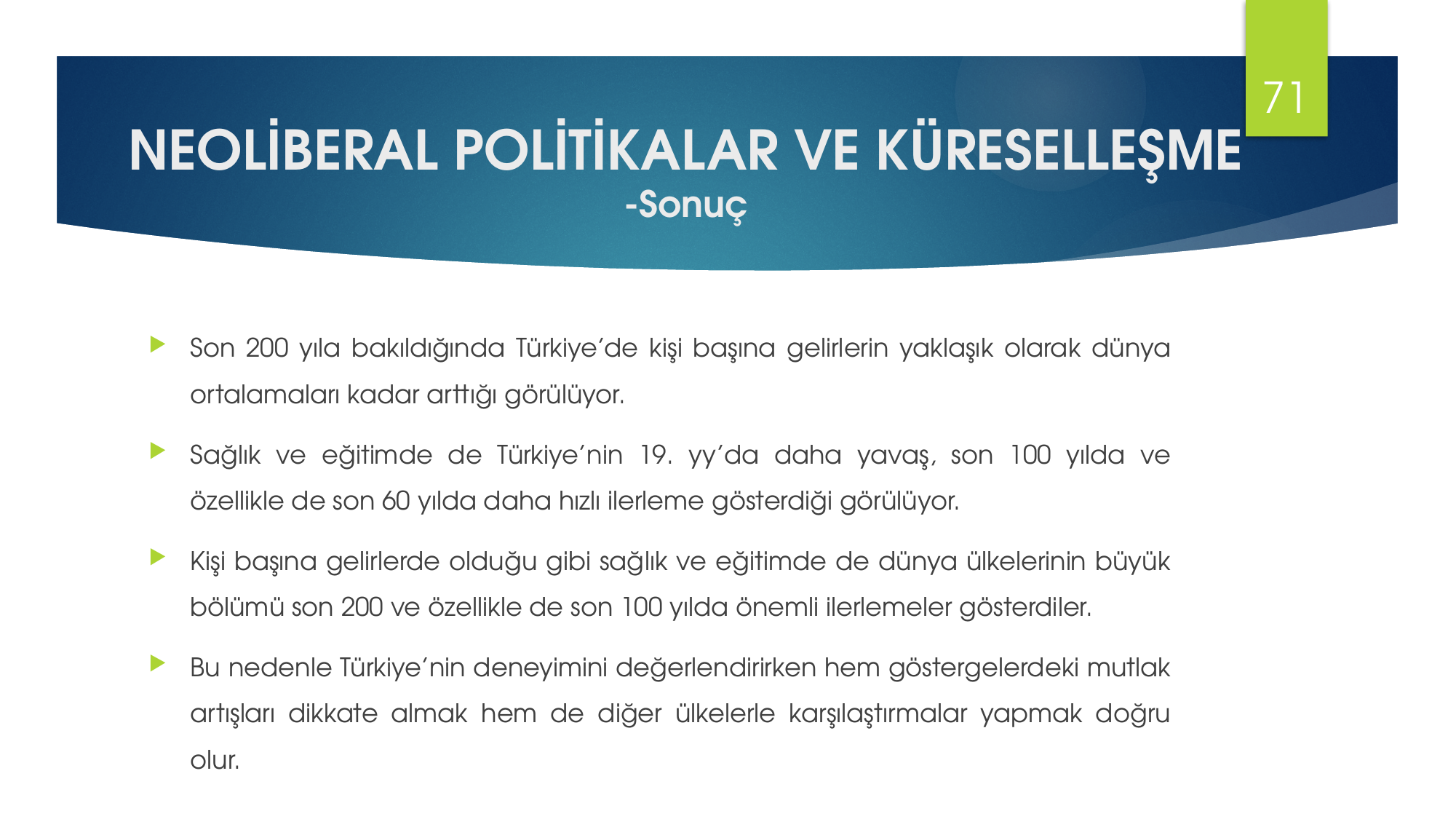

71
NEOLİBERAL POLİTİKALAR VE KÜRESELLEŞME
-Sonuç
Son 200 yıla bakıldığında Türkiye’de kişi başına gelirlerin yaklaşık olarak dünya ortalamaları kadar arttığı görülüyor.
Sağlık ve eğitimde de Türkiye’nin 19. yy’da daha yavaş, son 100 yılda ve özellikle de son 60 yılda daha hızlı ilerleme gösterdiği görülüyor.
Kişi başına gelirlerde olduğu gibi sağlık ve eğitimde de dünya ülkelerinin büyük bölümü son 200 ve özellikle de son 100 yılda önemli ilerlemeler gösterdiler.
Bu nedenle Türkiye’nin deneyimini değerlendirirken hem göstergelerdeki mutlak artışları dikkate almak hem de diğer ülkelerle karşılaştırmalar yapmak doğru olur.